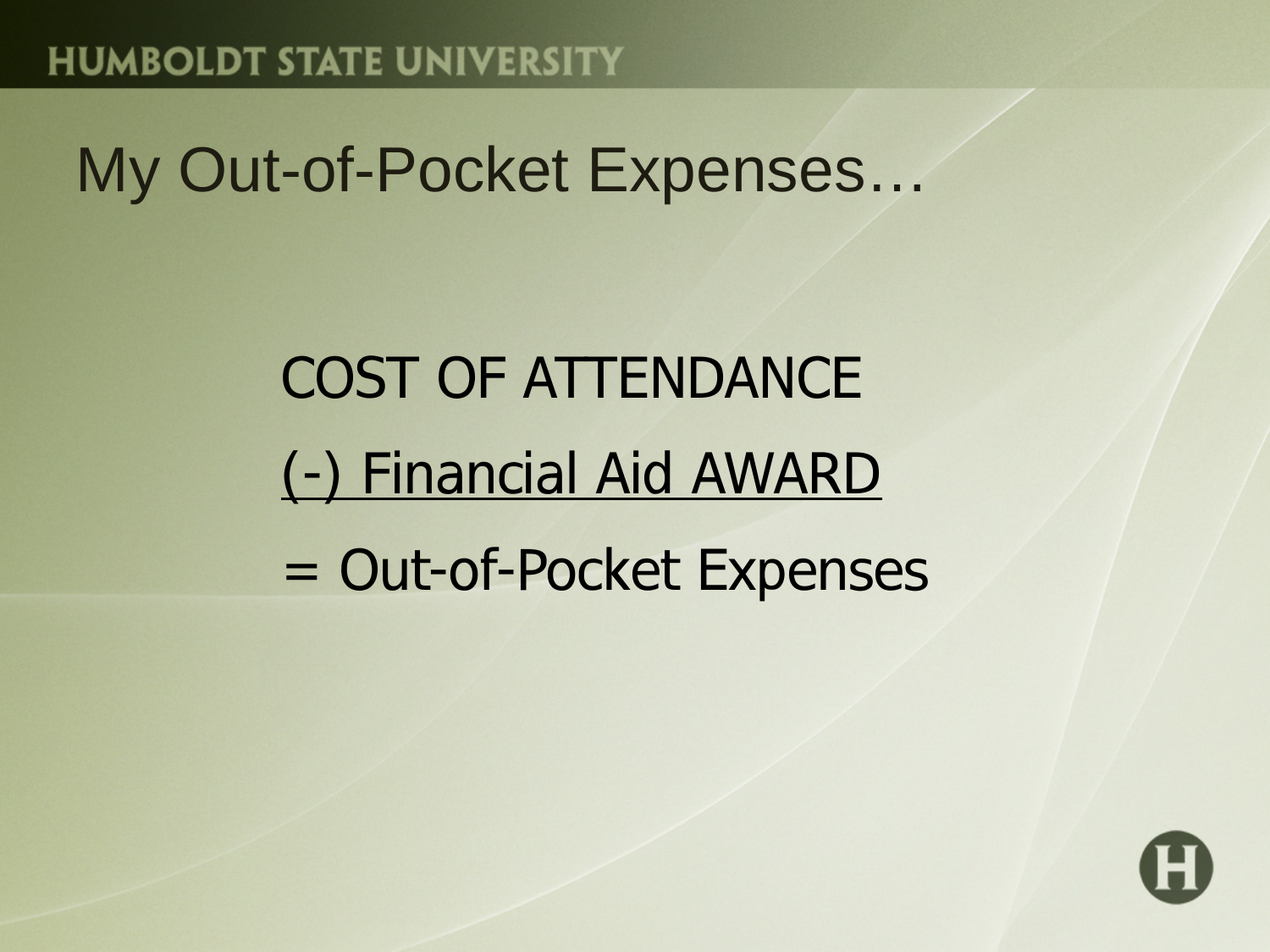

# My Out-of-Pocket Expenses…
COST OF ATTENDANCE
(-) Financial Aid AWARD
= Out-of-Pocket Expenses